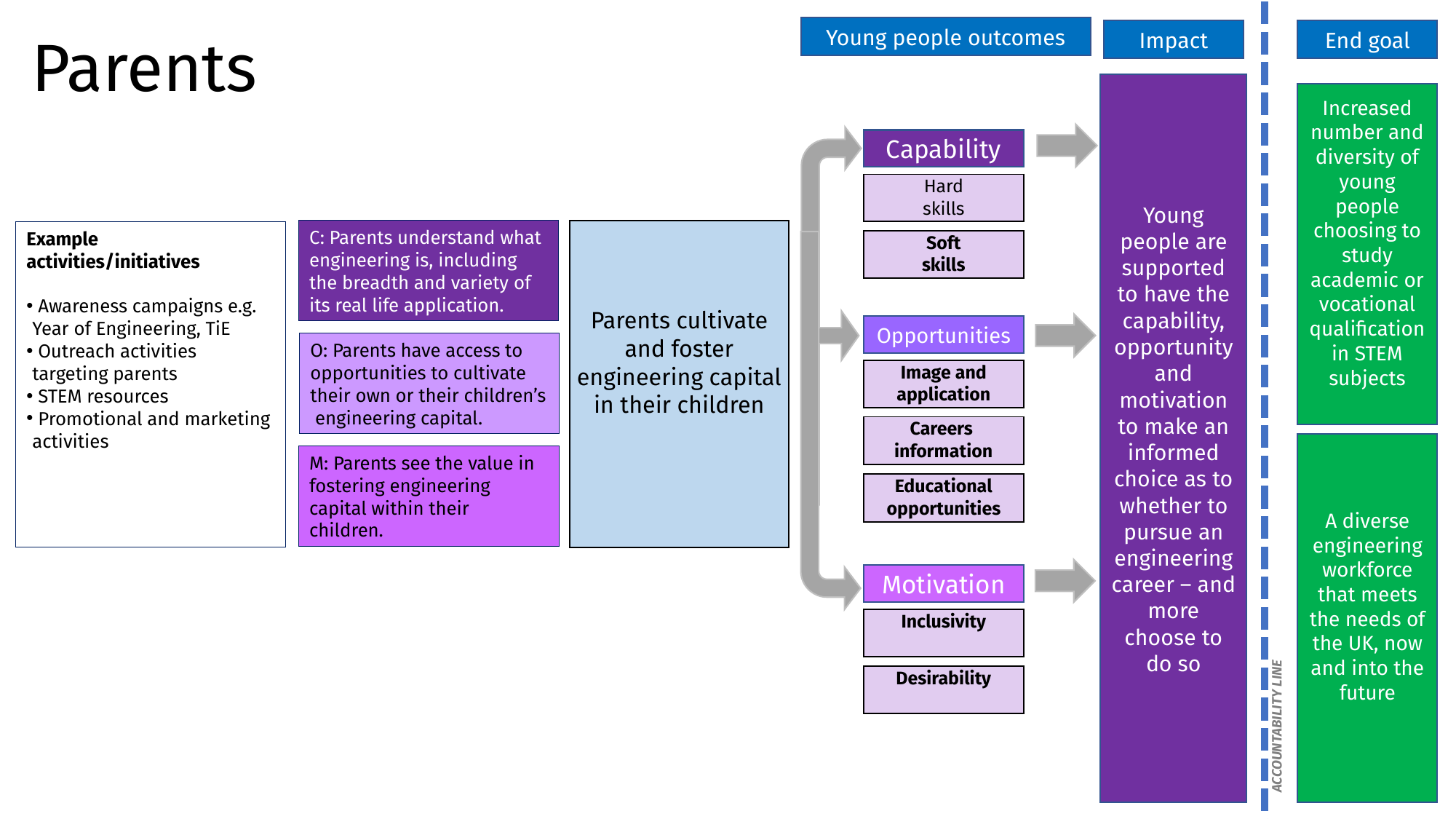

Young people outcomes
Impact
Long-term
End goal
Parents

Young people are supported to have the capability, opportunity and motivation to make an informed choice as to whether to pursue an engineering career – and more choose to do so

Increased number and diversity of young people choosing to study academic or vocational qualification in STEM subjects

Capability

| Hard skills |
| --- |
C: Parents understand what engineering is, including the breadth and variety of its real life application.
| Parents cultivate and foster engineering capital in their children |
| --- |
Example activities/initiatives

 Awareness campaigns e.g. Year of Engineering, TiE
 Outreach activities targeting parents
 STEM resources
 Promotional and marketing activities

| Soft skills |
| --- |

Opportunities

O: Parents have access to opportunities to cultivate their own or their children’s  engineering capital.
| Image and application |
| --- |
| Careers information |
| --- |

A diverse engineering workforce that meets the needs of the UK, now and into the future

M: Parents see the value in fostering engineering capital within their children.
| Educational opportunities |
| --- |

Motivation

| Inclusivity |
| --- |
ACCOUNTABILITY LINE

| Desirability |
| --- |